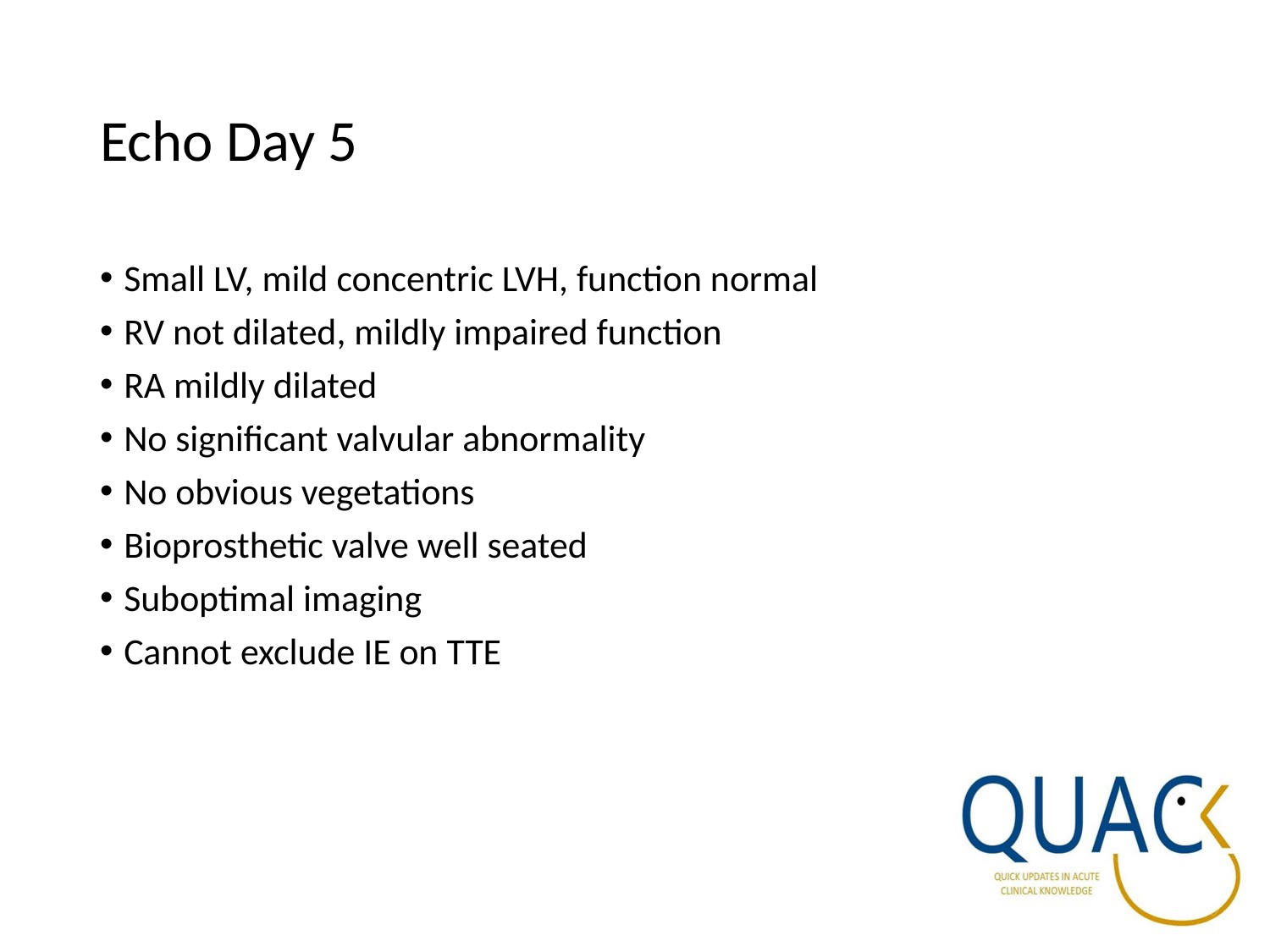

# Echo Day 5
Small LV, mild concentric LVH, function normal
RV not dilated, mildly impaired function
RA mildly dilated
No significant valvular abnormality
No obvious vegetations
Bioprosthetic valve well seated
Suboptimal imaging
Cannot exclude IE on TTE